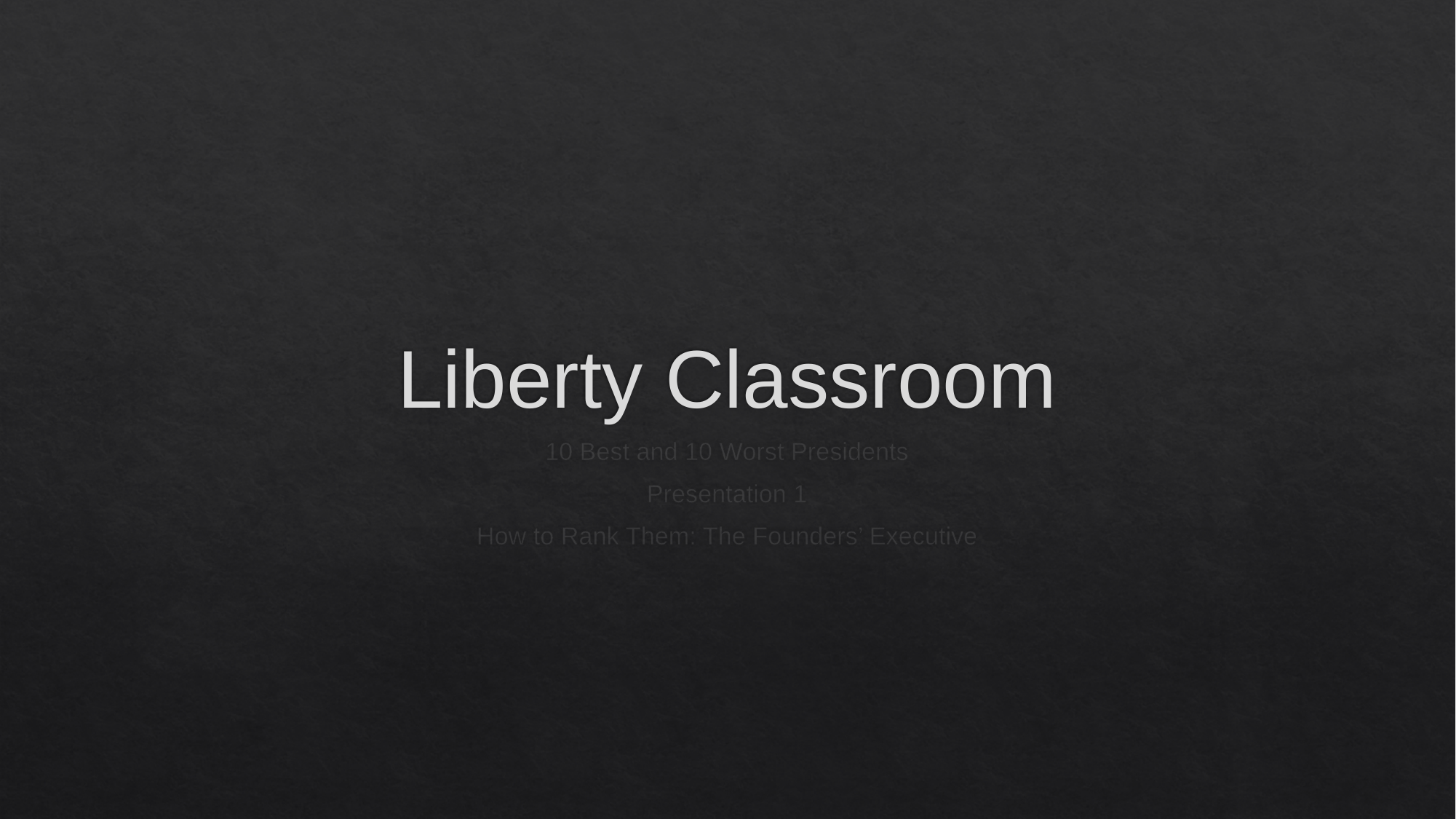

# Liberty Classroom
10 Best and 10 Worst Presidents
Presentation 1
How to Rank Them: The Founders’ Executive